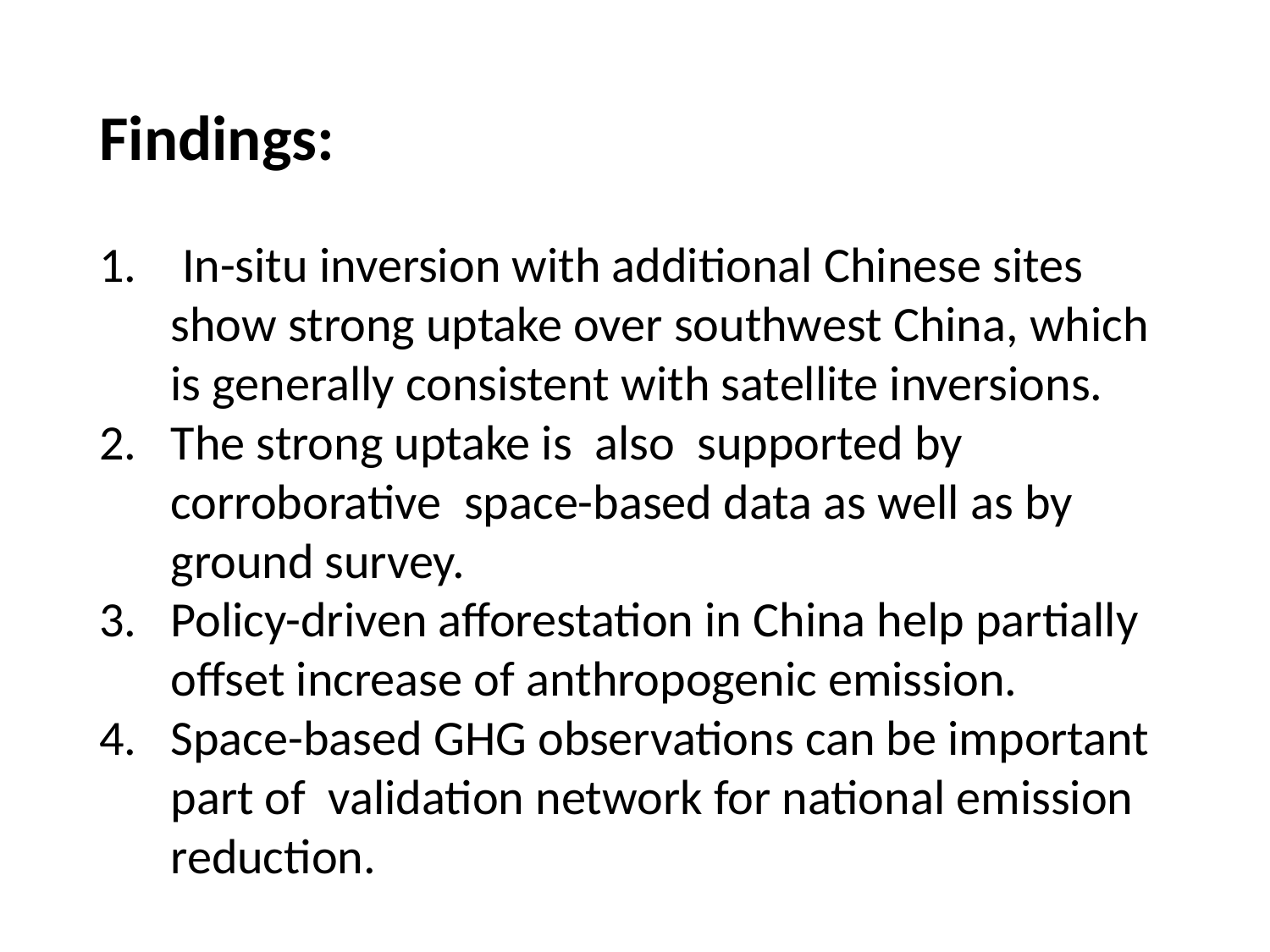

Findings:

 In-situ inversion with additional Chinese sites show strong uptake over southwest China, which is generally consistent with satellite inversions.
The strong uptake is  also  supported by corroborative  space-based data as well as by   ground survey.
Policy-driven afforestation in China help partially offset increase of anthropogenic emission.
Space-based GHG observations can be important part of  validation network for national emission reduction.